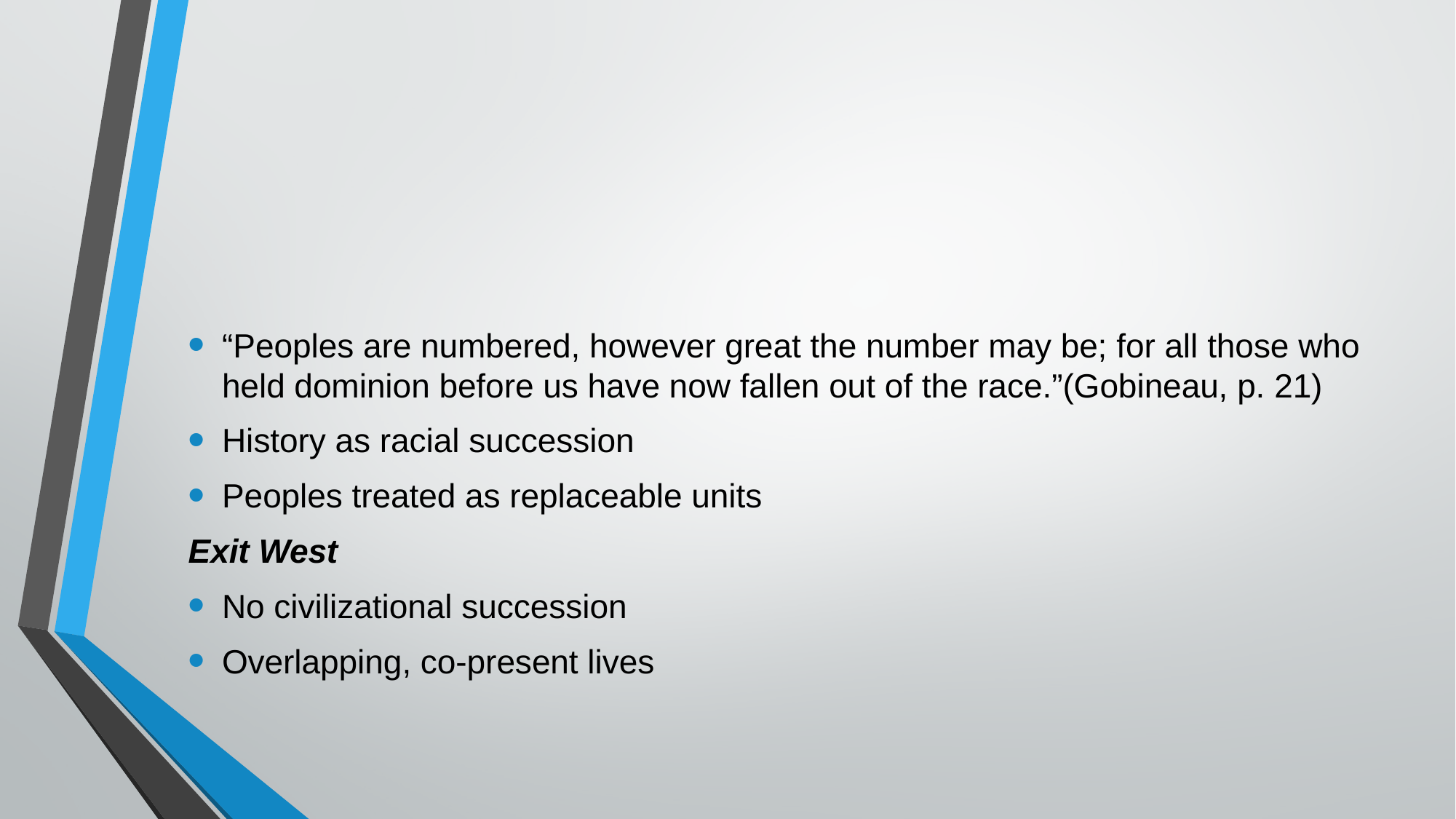

#
“Peoples are numbered, however great the number may be; for all those who held dominion before us have now fallen out of the race.”(Gobineau, p. 21)
History as racial succession
Peoples treated as replaceable units
Exit West
No civilizational succession
Overlapping, co-present lives